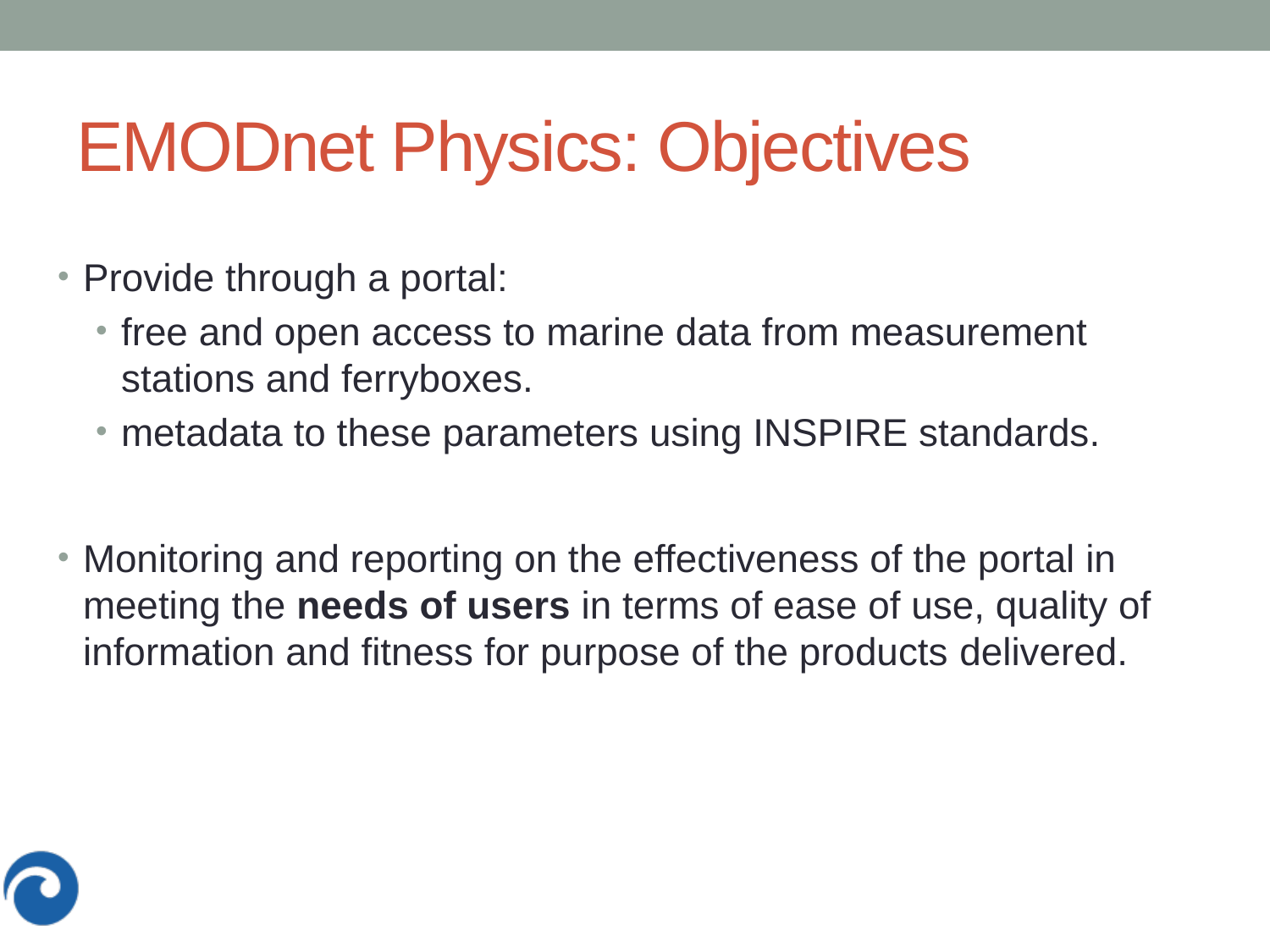

# EMODnet Physics: Objectives
Provide through a portal:
free and open access to marine data from measurement stations and ferryboxes.
metadata to these parameters using INSPIRE standards.

Monitoring and reporting on the effectiveness of the portal in meeting the needs of users in terms of ease of use, quality of information and fitness for purpose of the products delivered.